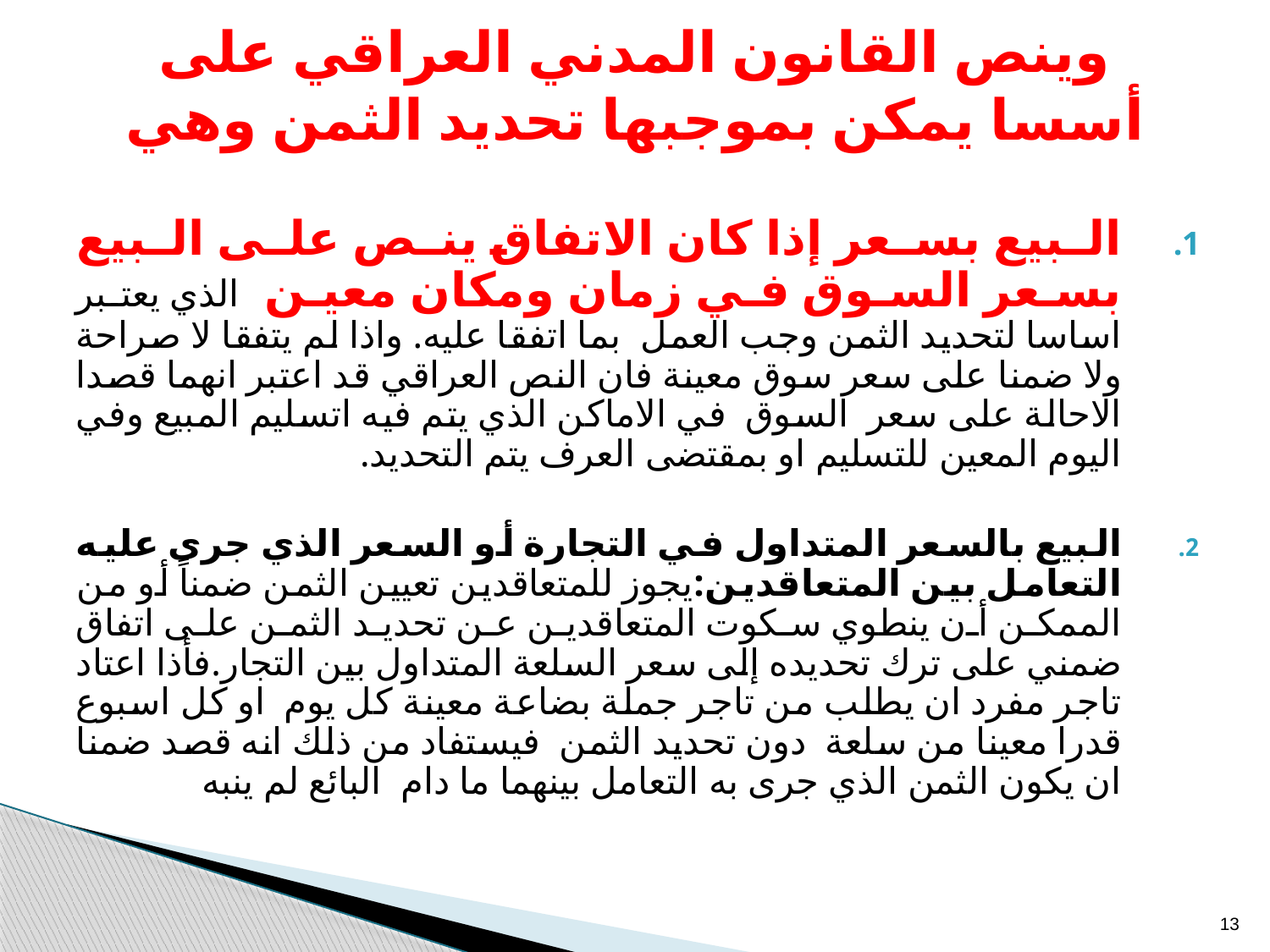

# وينص القانون المدني العراقي على أسسا يمكن بموجبها تحديد الثمن وهي

البيع بسعر إذا كان الاتفاق ينص على البيع بسعر السوق في زمان ومكان معين  الذي يعتبر اساسا لتحديد الثمن وجب العمل  بما اتفقا عليه. واذا لم يتفقا لا صراحة ولا ضمنا على سعر سوق معينة فان النص العراقي قد اعتبر انهما قصدا الاحالة على سعر  السوق  في الاماكن الذي يتم فيه اتسليم المبيع وفي اليوم المعين للتسليم او بمقتضى العرف يتم التحديد.

البيع بالسعر المتداول في التجارة أو السعر الذي جرى عليه التعامل بين المتعاقدين:يجوز للمتعاقدين تعيين الثمن ضمناً أو من الممكن أن ينطوي سكوت المتعاقدين عن تحديد الثمن على اتفاق ضمني على ترك تحديده إلى سعر السلعة المتداول بين التجار.فأذا اعتاد تاجر مفرد ان يطلب من تاجر جملة بضاعة معينة كل يوم  او كل اسبوع قدرا معينا من سلعة  دون تحديد الثمن  فيستفاد من ذلك انه قصد ضمنا ان يكون الثمن الذي جرى به التعامل بينهما ما دام  البائع لم ينبه

13